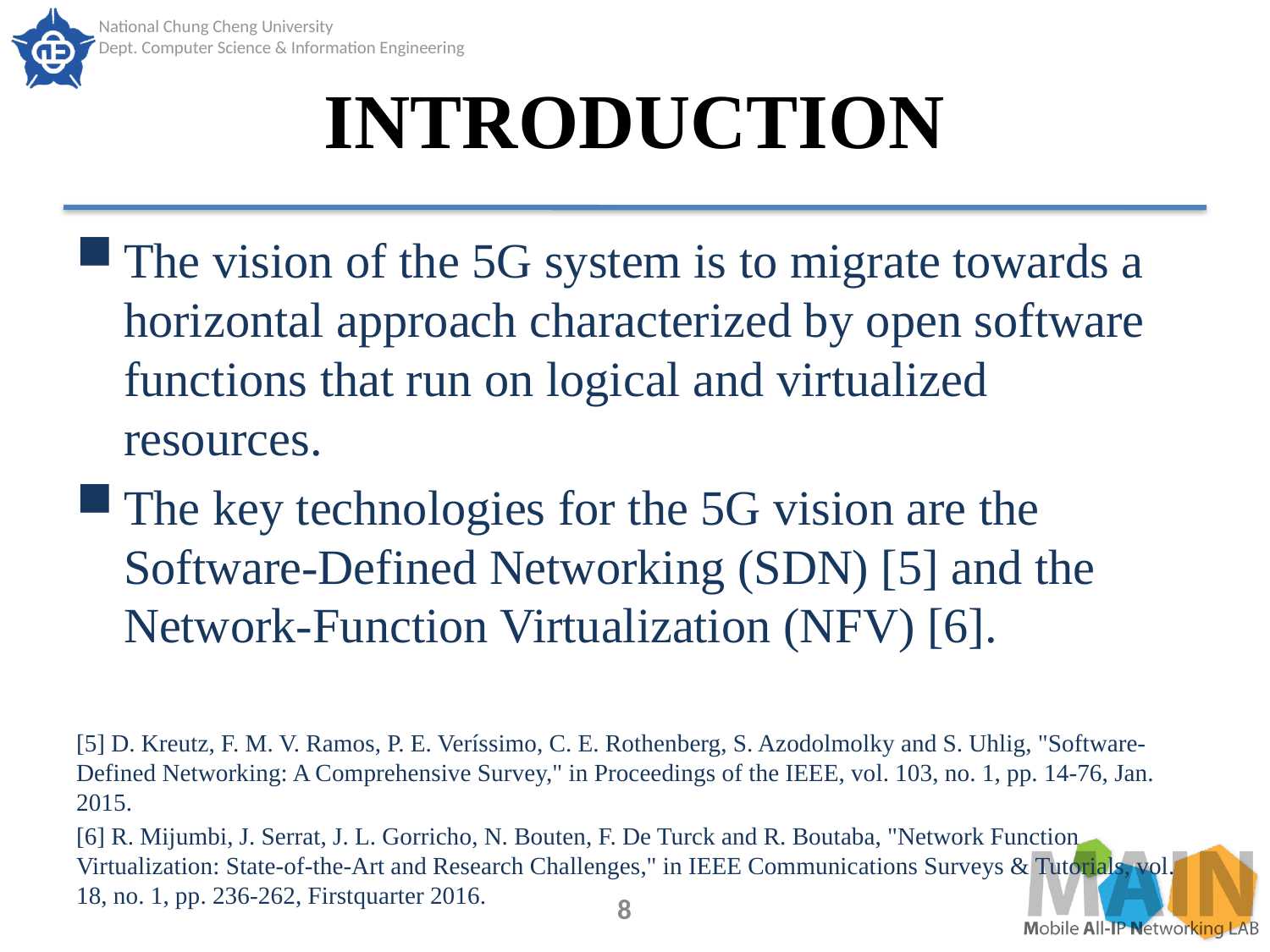

# INTRODUCTION
The vision of the 5G system is to migrate towards a horizontal approach characterized by open software functions that run on logical and virtualized resources.
The key technologies for the 5G vision are the Software-Defined Networking (SDN) [5] and the Network-Function Virtualization (NFV) [6].

[5] D. Kreutz, F. M. V. Ramos, P. E. Veríssimo, C. E. Rothenberg, S. Azodolmolky and S. Uhlig, "Software-Defined Networking: A Comprehensive Survey," in Proceedings of the IEEE, vol. 103, no. 1, pp. 14-76, Jan. 2015.
[6] R. Mijumbi, J. Serrat, J. L. Gorricho, N. Bouten, F. De Turck and R. Boutaba, "Network Function Virtualization: State-of-the-Art and Research Challenges," in IEEE Communications Surveys & Tutorials, vol. 18, no. 1, pp. 236-262, Firstquarter 2016.
8